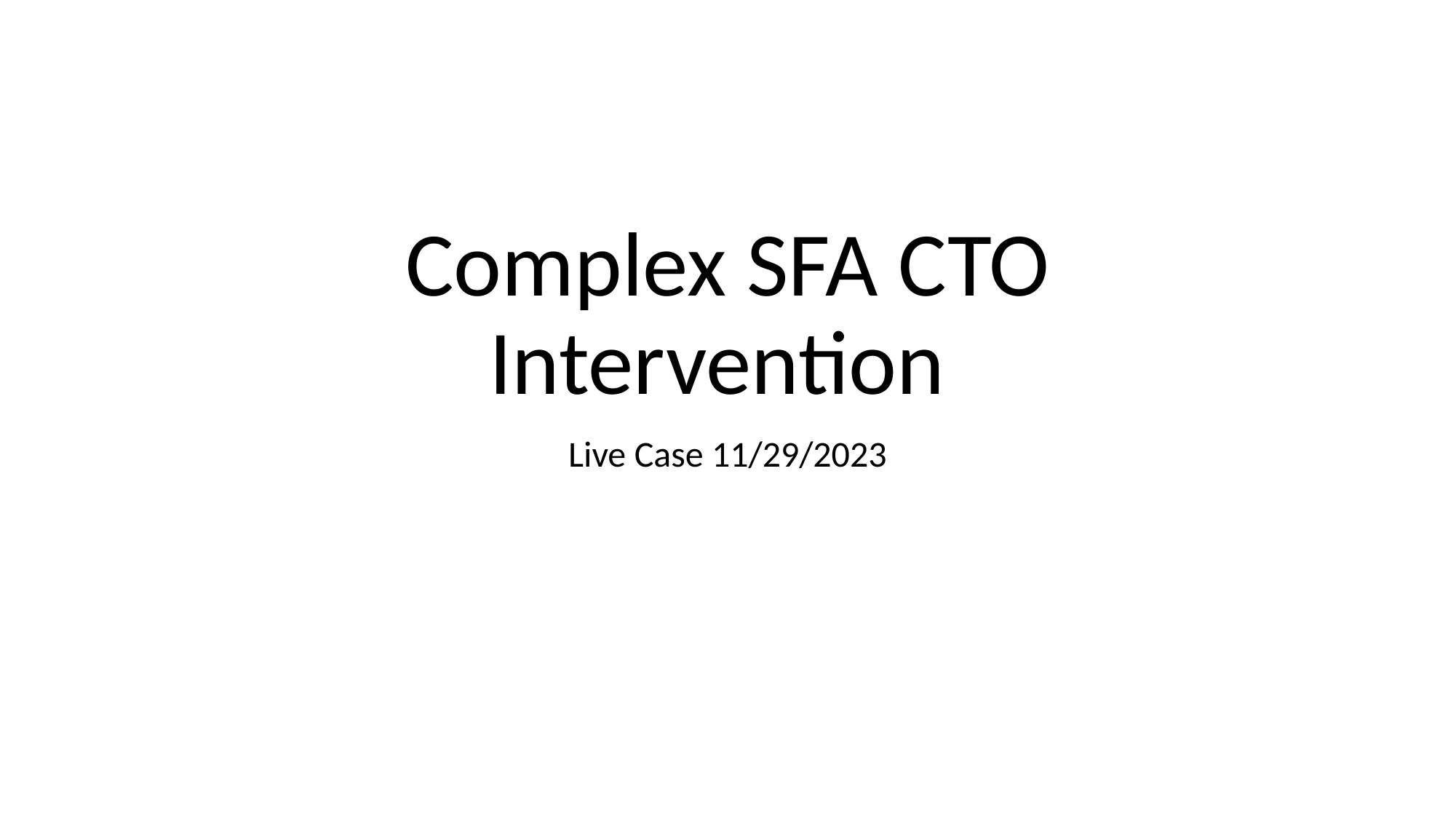

# Complex SFA CTO Intervention
Live Case 11/29/2023